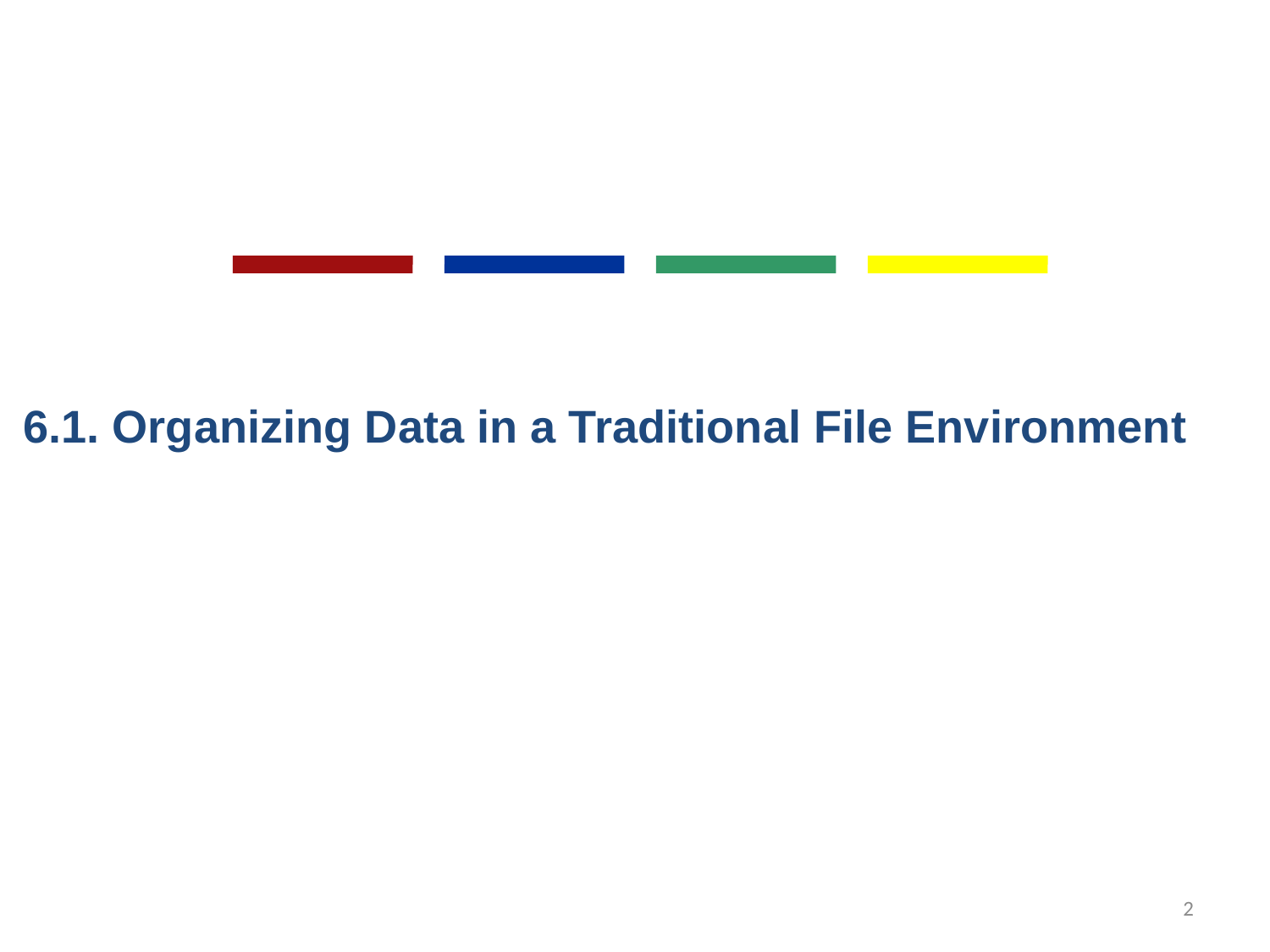

6.1. Organizing Data in a Traditional File Environment
2